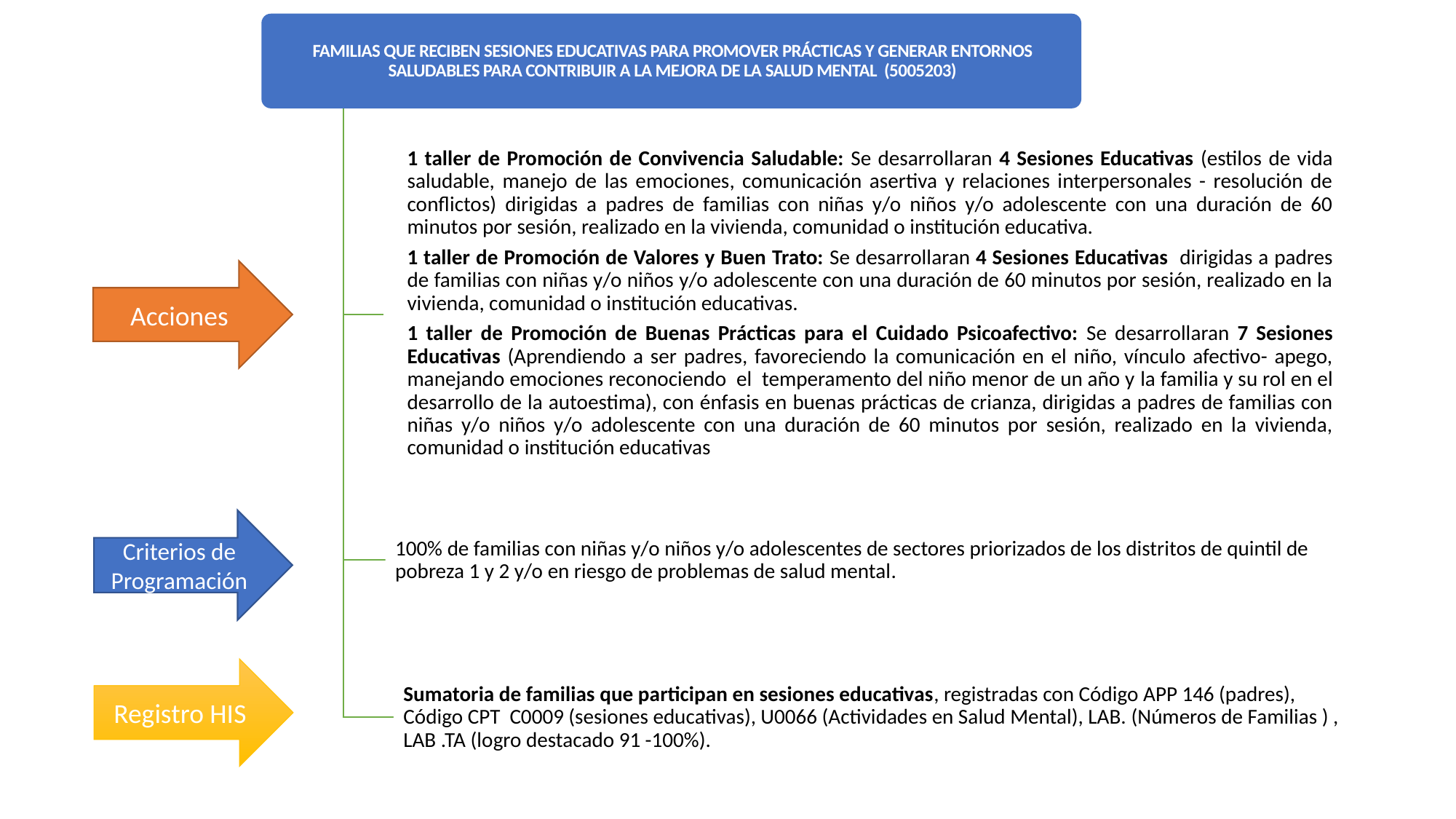

FAMILIAS QUE RECIBEN SESIONES EDUCATIVAS PARA PROMOVER PRÁCTICAS Y GENERAR ENTORNOS SALUDABLES PARA CONTRIBUIR A LA MEJORA DE LA SALUD MENTAL  (5005203)

1 taller de Promoción de Convivencia Saludable: Se desarrollaran 4 Sesiones Educativas (estilos de vida saludable, manejo de las emociones, comunicación asertiva y relaciones interpersonales - resolución de conflictos) dirigidas a padres de familias con niñas y/o niños y/o adolescente con una duración de 60 minutos por sesión, realizado en la vivienda, comunidad o institución educativa.
1 taller de Promoción de Valores y Buen Trato: Se desarrollaran 4 Sesiones Educativas  dirigidas a padres de familias con niñas y/o niños y/o adolescente con una duración de 60 minutos por sesión, realizado en la vivienda, comunidad o institución educativas.
1 taller de Promoción de Buenas Prácticas para el Cuidado Psicoafectivo: Se desarrollaran 7 Sesiones Educativas (Aprendiendo a ser padres, favoreciendo la comunicación en el niño, vínculo afectivo- apego, manejando emociones reconociendo  el  temperamento del niño menor de un año y la familia y su rol en el desarrollo de la autoestima), con énfasis en buenas prácticas de crianza, dirigidas a padres de familias con niñas y/o niños y/o adolescente con una duración de 60 minutos por sesión, realizado en la vivienda, comunidad o institución educativas

100% de familias con niñas y/o niños y/o adolescentes de sectores priorizados de los distritos de quintil de pobreza 1 y 2 y/o en riesgo de problemas de salud mental.
Sumatoria de familias que participan en sesiones educativas, registradas con Código APP 146 (padres), Código CPT  C0009 (sesiones educativas), U0066 (Actividades en Salud Mental), LAB. (Números de Familias ) , LAB .TA (logro destacado 91 -100%).
Acciones
Criterios de Programación
Registro HIS